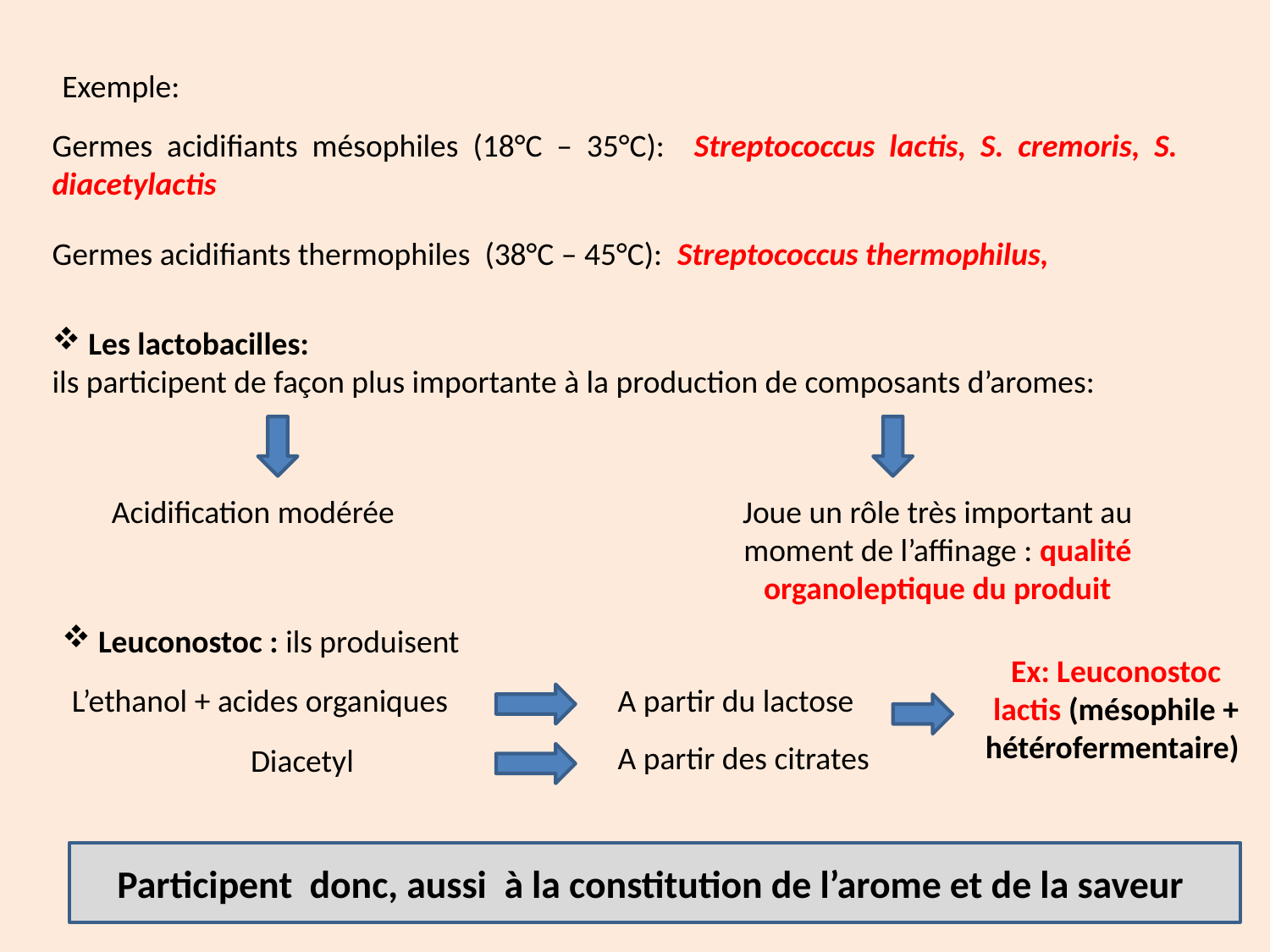

Exemple:
Germes acidifiants mésophiles (18°C – 35°C):  Streptococcus lactis, S. cremoris, S. diacetylactis
Germes acidifiants thermophiles  (38°C – 45°C):  Streptococcus thermophilus,
 Les lactobacilles:
ils participent de façon plus importante à la production de composants d’aromes:

Acidification modérée
Joue un rôle très important au moment de l’affinage : qualité organoleptique du produit
 Leuconostoc : ils produisent
Ex: Leuconostoc lactis (mésophile + hétérofermentaire)
L’ethanol + acides organiques
A partir du lactose

A partir des citrates
Diacetyl

Participent  donc, aussi  à la constitution de l’arome et de la saveur